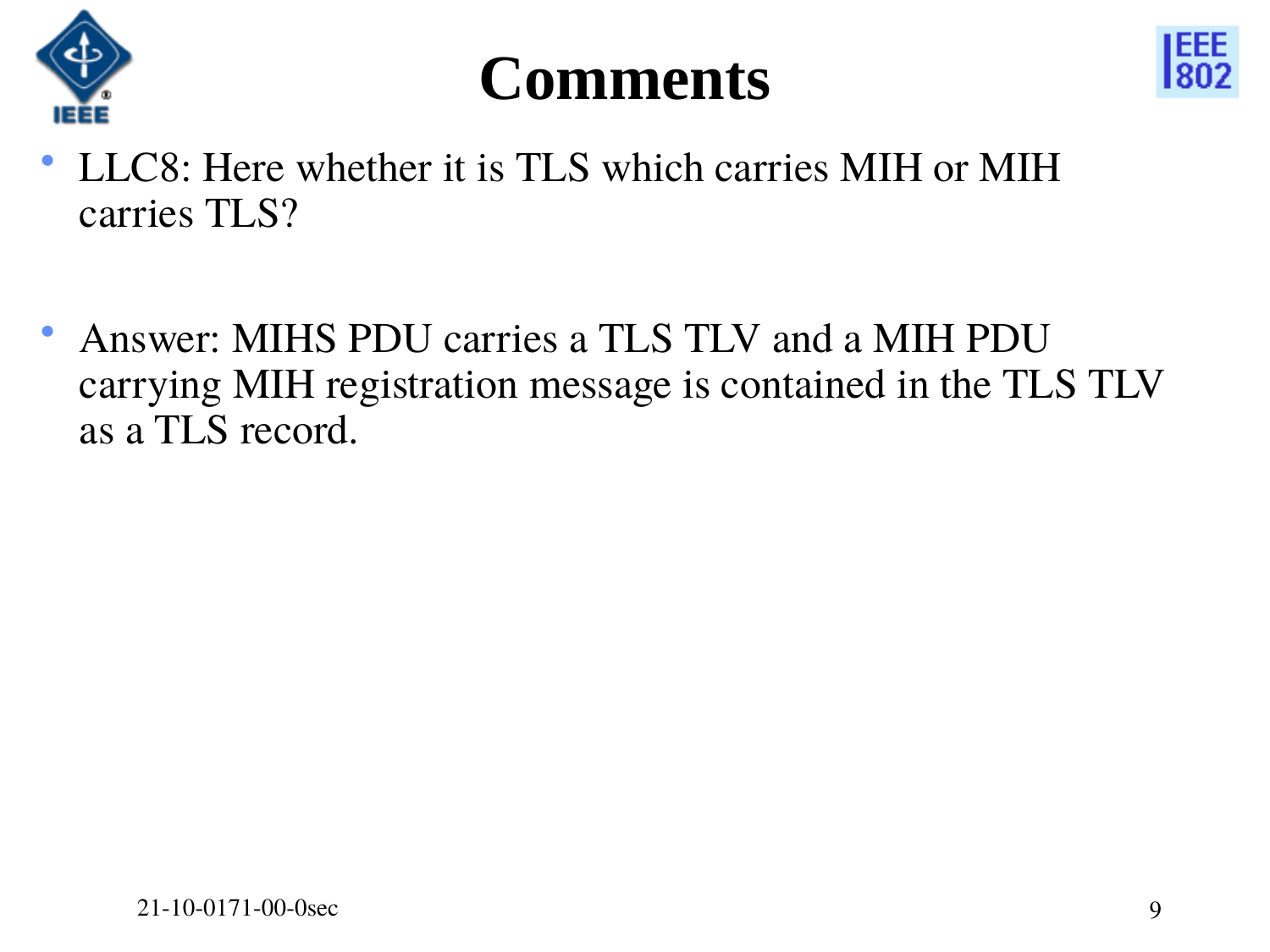

# Comments
LLC8: Here whether it is TLS which carries MIH or MIH carries TLS?

Answer: MIHS PDU carries a TLS TLV and a MIH PDU carrying MIH registration message is contained in the TLS TLV as a TLS record.
21-10-0171-00-0sec
9